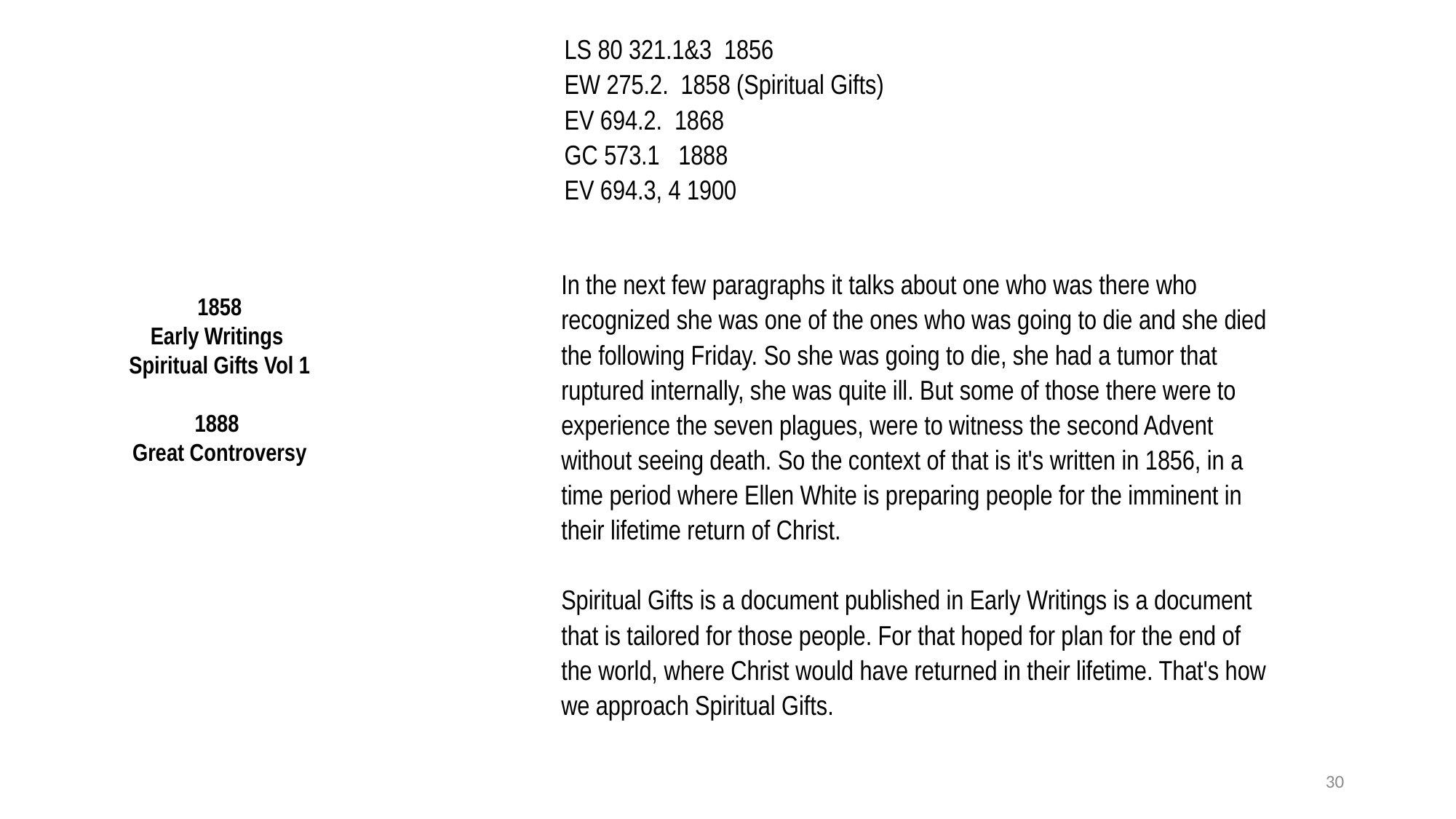

LS 80 321.1&3  1856
EW 275.2.  1858 (Spiritual Gifts)
EV 694.2.  1868
GC 573.1   1888
EV 694.3, 4 1900
In the next few paragraphs it talks about one who was there who recognized she was one of the ones who was going to die and she died the following Friday. So she was going to die, she had a tumor that ruptured internally, she was quite ill. But some of those there were to experience the seven plagues, were to witness the second Advent without seeing death. So the context of that is it's written in 1856, in a time period where Ellen White is preparing people for the imminent in their lifetime return of Christ.

Spiritual Gifts is a document published in Early Writings is a document that is tailored for those people. For that hoped for plan for the end of the world, where Christ would have returned in their lifetime. That's how we approach Spiritual Gifts.
1858
Early Writings
Spiritual Gifts Vol 1

1888
Great Controversy

30